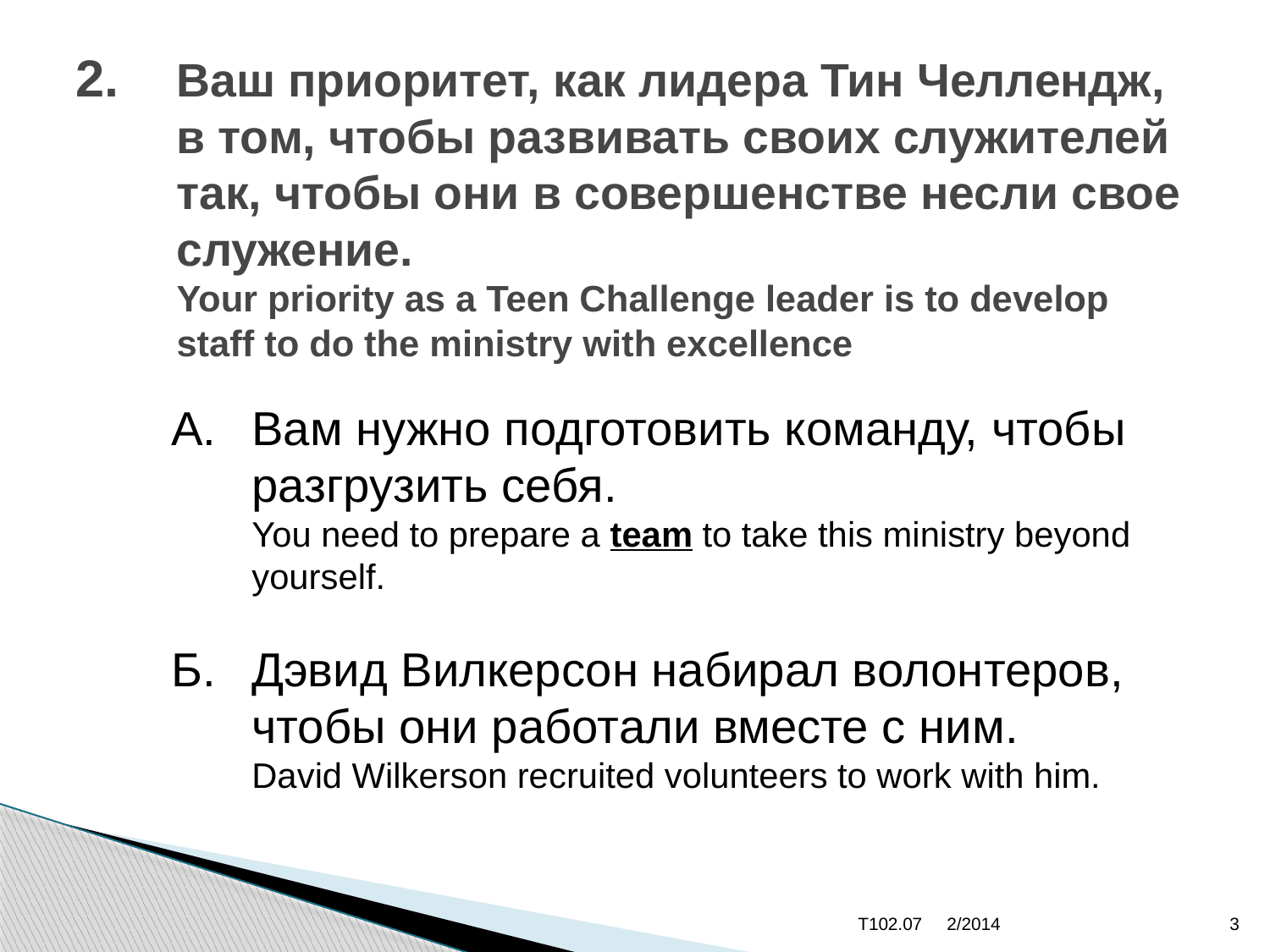

# 2.	Ваш приоритет, как лидера Тин Челлендж, в том, чтобы развивать своих служителей так, чтобы они в совершенстве несли свое служение. Your priority as a Teen Challenge leader is to develop staff to do the ministry with excellence
A.	Вам нужно подготовить команду, чтобы разгрузить себя.
You need to prepare a team to take this ministry beyond yourself.
Б.	Дэвид Вилкерсон набирал волонтеров, чтобы они работали вместе с ним.
David Wilkerson recruited volunteers to work with him.
T102.07
2/2014
3